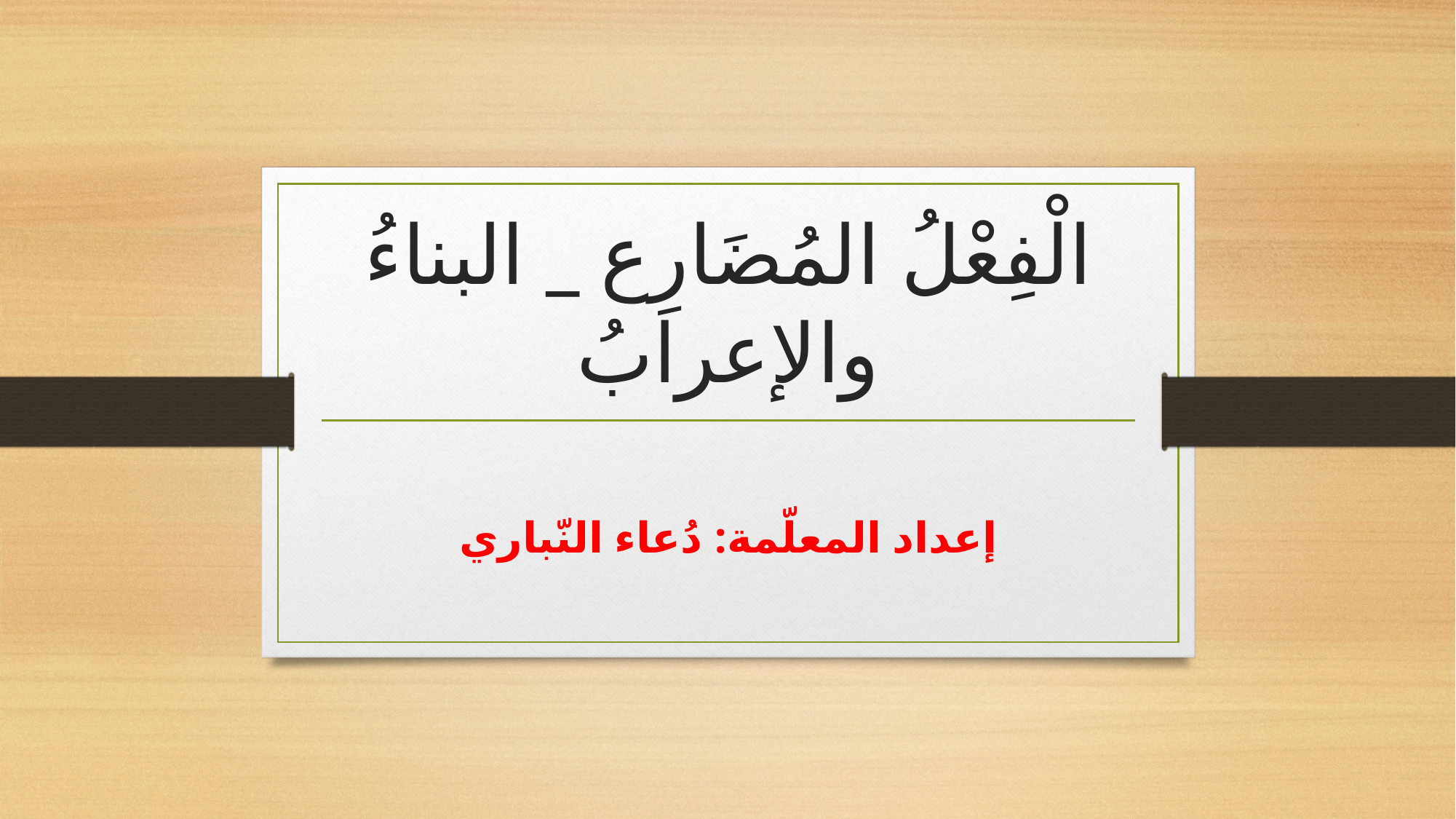

# الْفِعْلُ المُضَارِع _ البناءُ والإعرابُ

إعداد المعلّمة: دُعاء النّباري